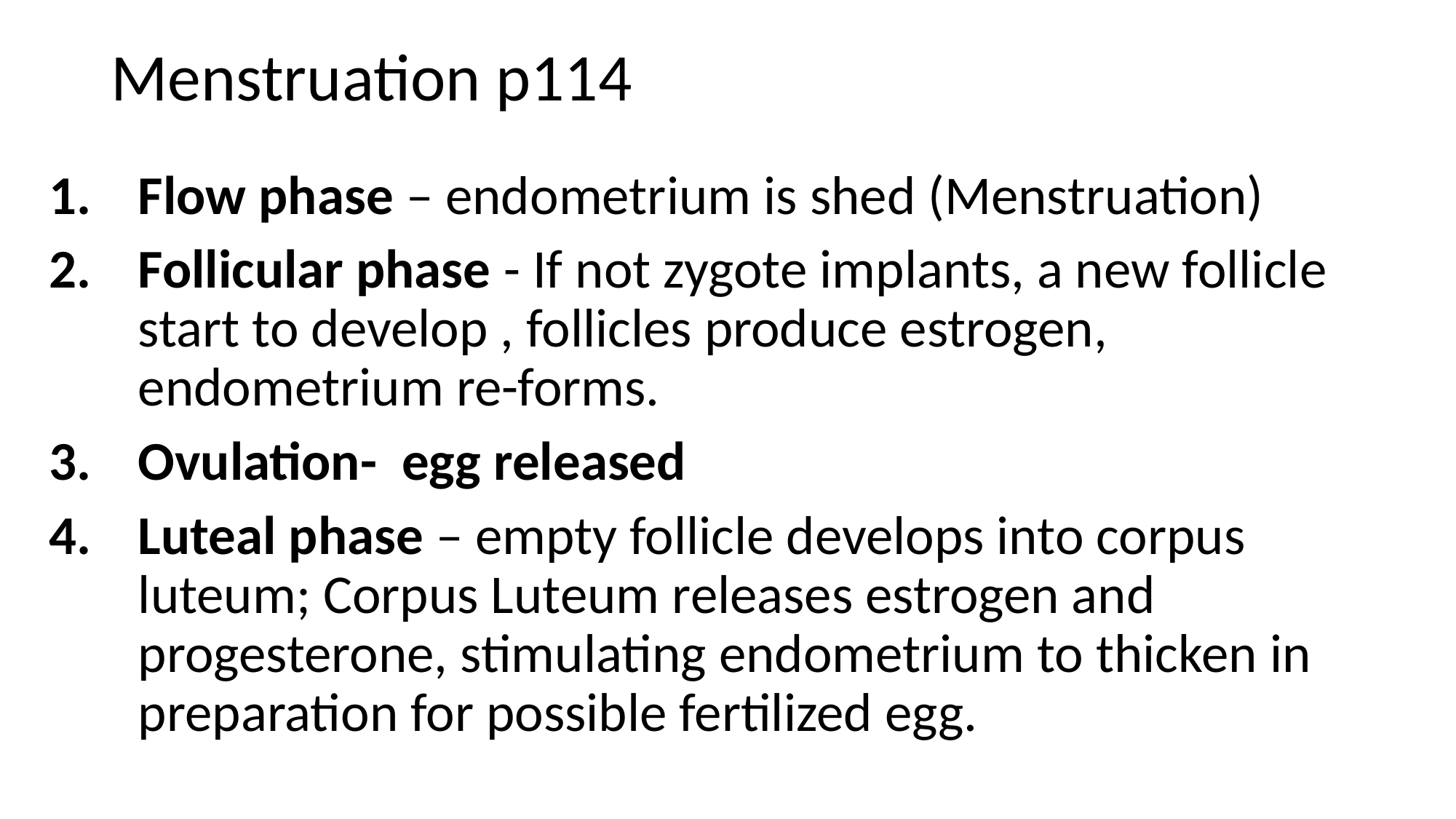

# Menstruation p114
Flow phase – endometrium is shed (Menstruation)
Follicular phase - If not zygote implants, a new follicle start to develop , follicles produce estrogen, endometrium re-forms.
Ovulation-  egg released
Luteal phase – empty follicle develops into corpus luteum; Corpus Luteum releases estrogen and progesterone, stimulating endometrium to thicken in preparation for possible fertilized egg.